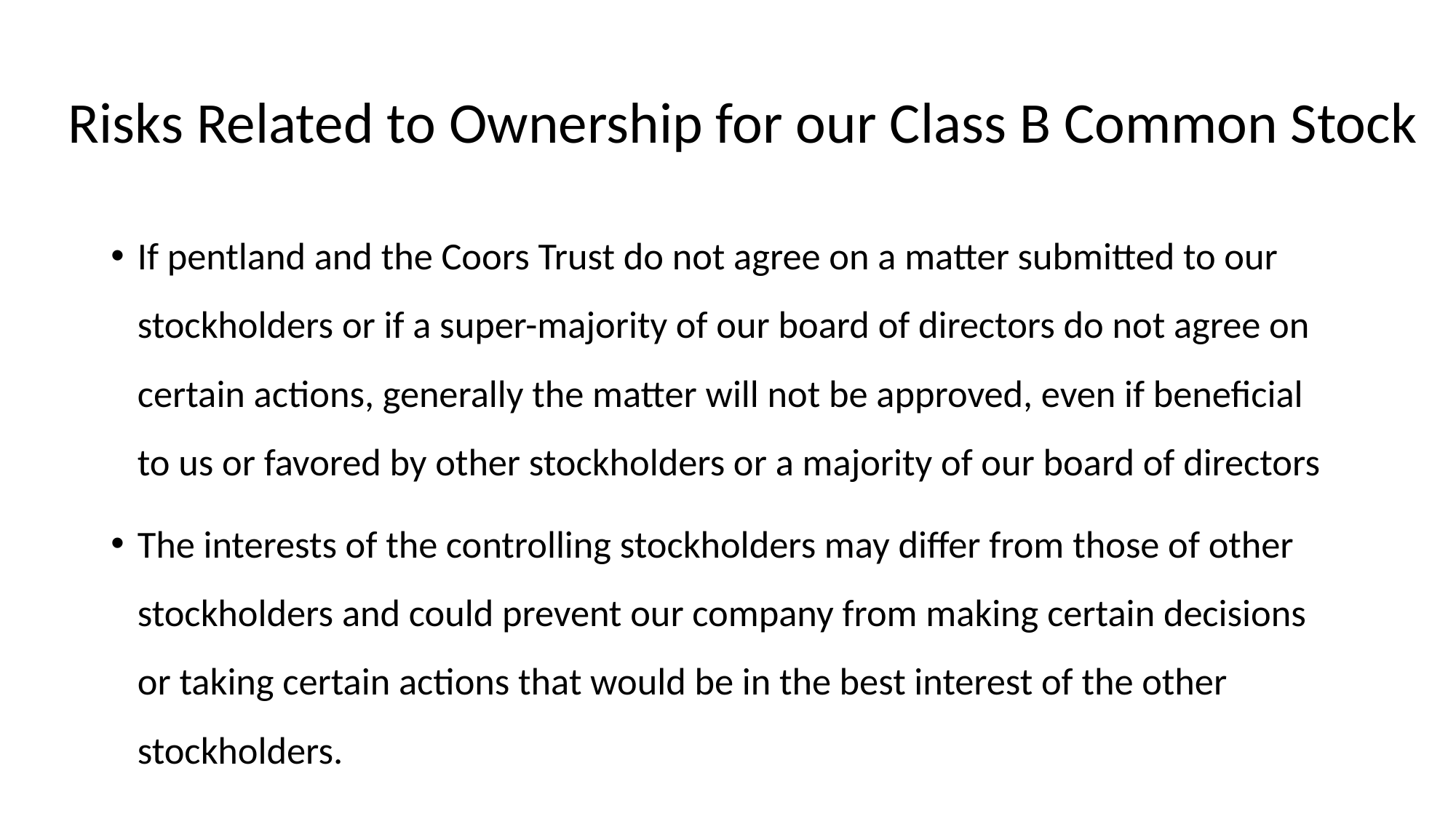

# Risks Related to Ownership for our Class B Common Stock
If pentland and the Coors Trust do not agree on a matter submitted to our stockholders or if a super-majority of our board of directors do not agree on certain actions, generally the matter will not be approved, even if beneficial to us or favored by other stockholders or a majority of our board of directors
The interests of the controlling stockholders may differ from those of other stockholders and could prevent our company from making certain decisions or taking certain actions that would be in the best interest of the other stockholders.